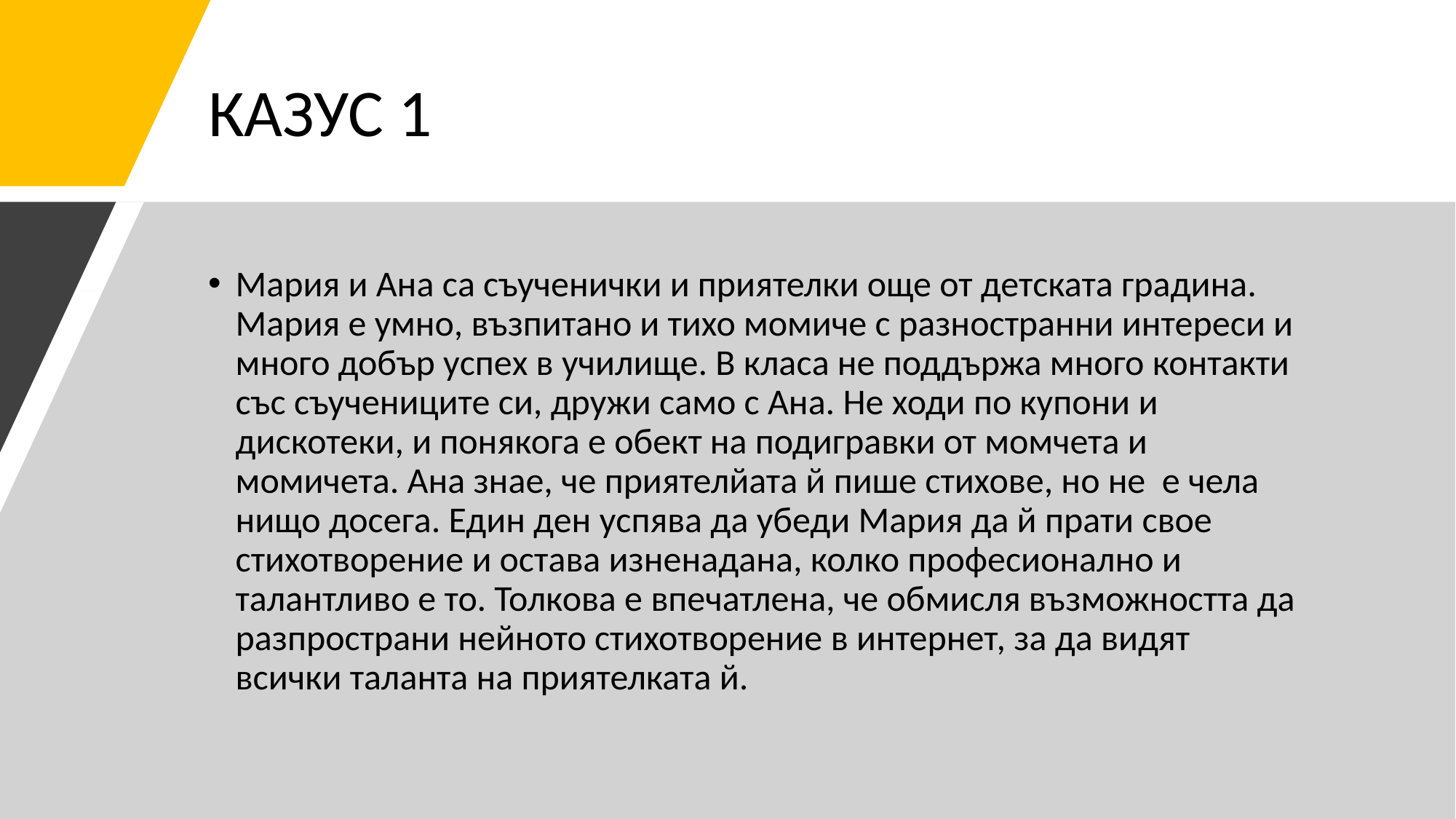

# КАЗУС 1

Мария и Ана са съученички и приятелки още от детската градина. Мария е умно, възпитано и тихо момиче с разностранни интереси и много добър успех в училище. В класа не поддържа много контакти със съучениците си, дружи само с Ана. Не ходи по купони и дискотеки, и понякога е обект на подигравки от момчета и момичета. Ана знае, че приятелйата й пише стихове, но не  е чела нищо досега. Един ден успява да убеди Мария да й прати свое стихотворение и остава изненадана, колко професионално и талантливо е то. Толкова е впечатлена, че обмисля възможността да разпространи нейното стихотворение в интернет, за да видят всички таланта на приятелката й.